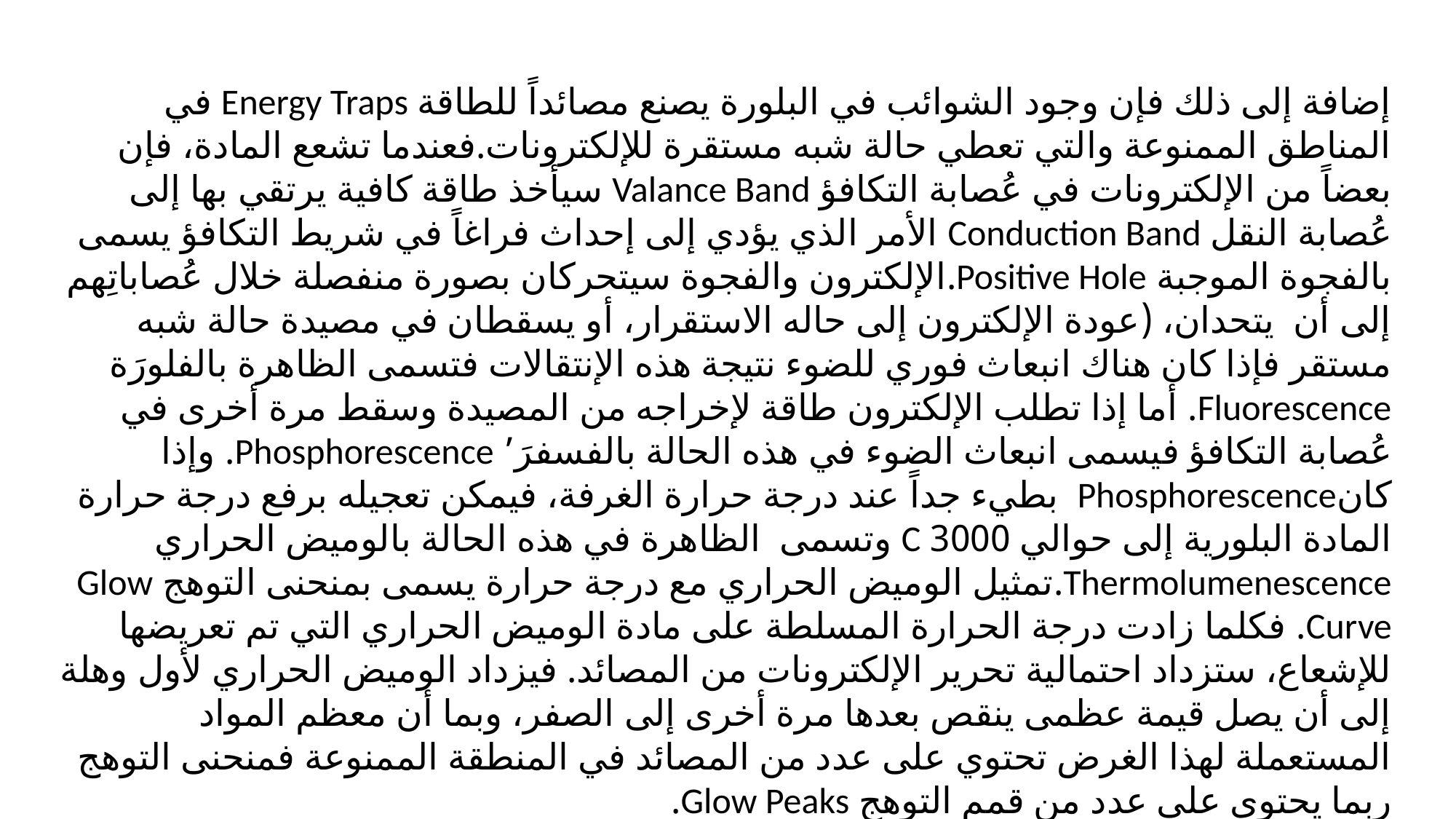

إضافة إلى ذلك فإن وجود الشوائب في البلورة يصنع مصائداً للطاقة Energy Traps في المناطق الممنوعة والتي تعطي حالة شبه مستقرة للإلكترونات.فعندما تشعع المادة، فإن بعضاً من الإلكترونات في عُصابة التكافؤ Valance Band سيأخذ طاقة كافية يرتقي بها إلى عُصابة النقل Conduction Band الأمر الذي يؤدي إلى إحداث فراغاً في شريط التكافؤ يسمى بالفجوة الموجبة Positive Hole.الإلكترون والفجوة سيتحركان بصورة منفصلة خلال عُصاباتِهم إلى أن  يتحدان، (عودة الإلكترون إلى حاله الاستقرار، أو يسقطان في مصيدة حالة شبه مستقر فإذا كان هناك انبعاث فوري للضوء نتيجة هذه الإنتقالات فتسمى الظاهرة بالفلورَة Fluorescence. أما إذا تطلب الإلكترون طاقة لإخراجه من المصيدة وسقط مرة أخرى في عُصابة التكافؤ فيسمى انبعاث الضوء في هذه الحالة بالفسفرَ’ Phosphorescence. وإذا كانPhosphorescence  بطيء جداً عند درجة حرارة الغرفة، فيمكن تعجيله برفع درجة حرارة المادة البلورية إلى حوالي 3000 C وتسمى  الظاهرة في هذه الحالة بالوميض الحراري Thermolumenescence.تمثيل الوميض الحراري مع درجة حرارة يسمى بمنحنى التوهج Glow Curve. فكلما زادت درجة الحرارة المسلطة على مادة الوميض الحراري التي تم تعريضها للإشعاع، ستزداد احتمالية تحرير الإلكترونات من المصائد. فيزداد الوميض الحراري لأول وهلة إلى أن يصل قيمة عظمى ينقص بعدها مرة أخرى إلى الصفر، وبما أن معظم المواد المستعملة لهذا الغرض تحتوي على عدد من المصائد في المنطقة الممنوعة فمنحنى التوهج ربما يحتوي على عدد من قمم التوهج Glow Peaks.